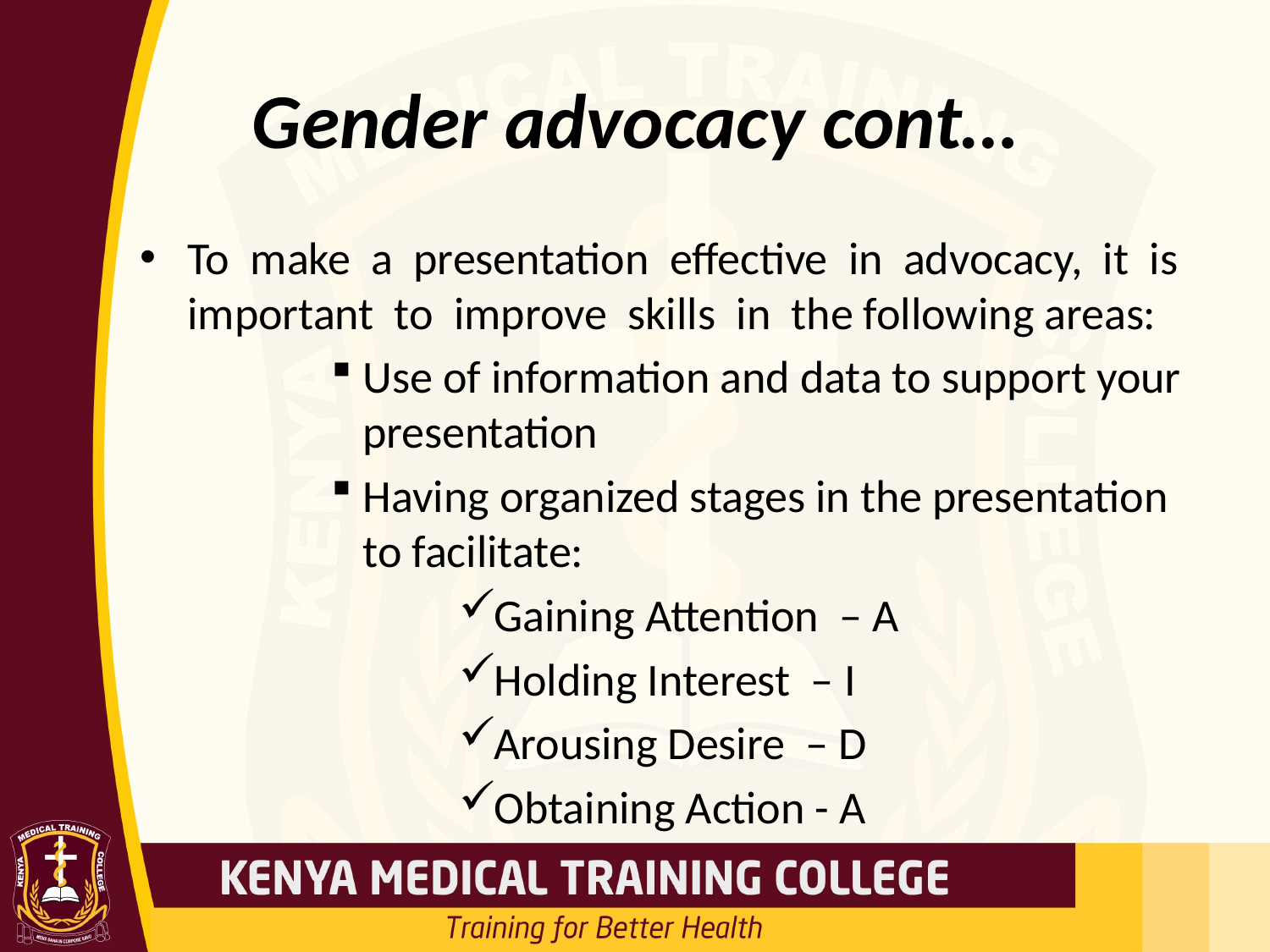

# Gender advocacy cont…
To  make  a  presentation  effective  in  advocacy,  it  is  important  to  improve  skills  in  the following areas:
Use of information and data to support your presentation
Having organized stages in the presentation to facilitate:
Gaining Attention  – A
Holding Interest  – I
Arousing Desire  – D
Obtaining Action - A